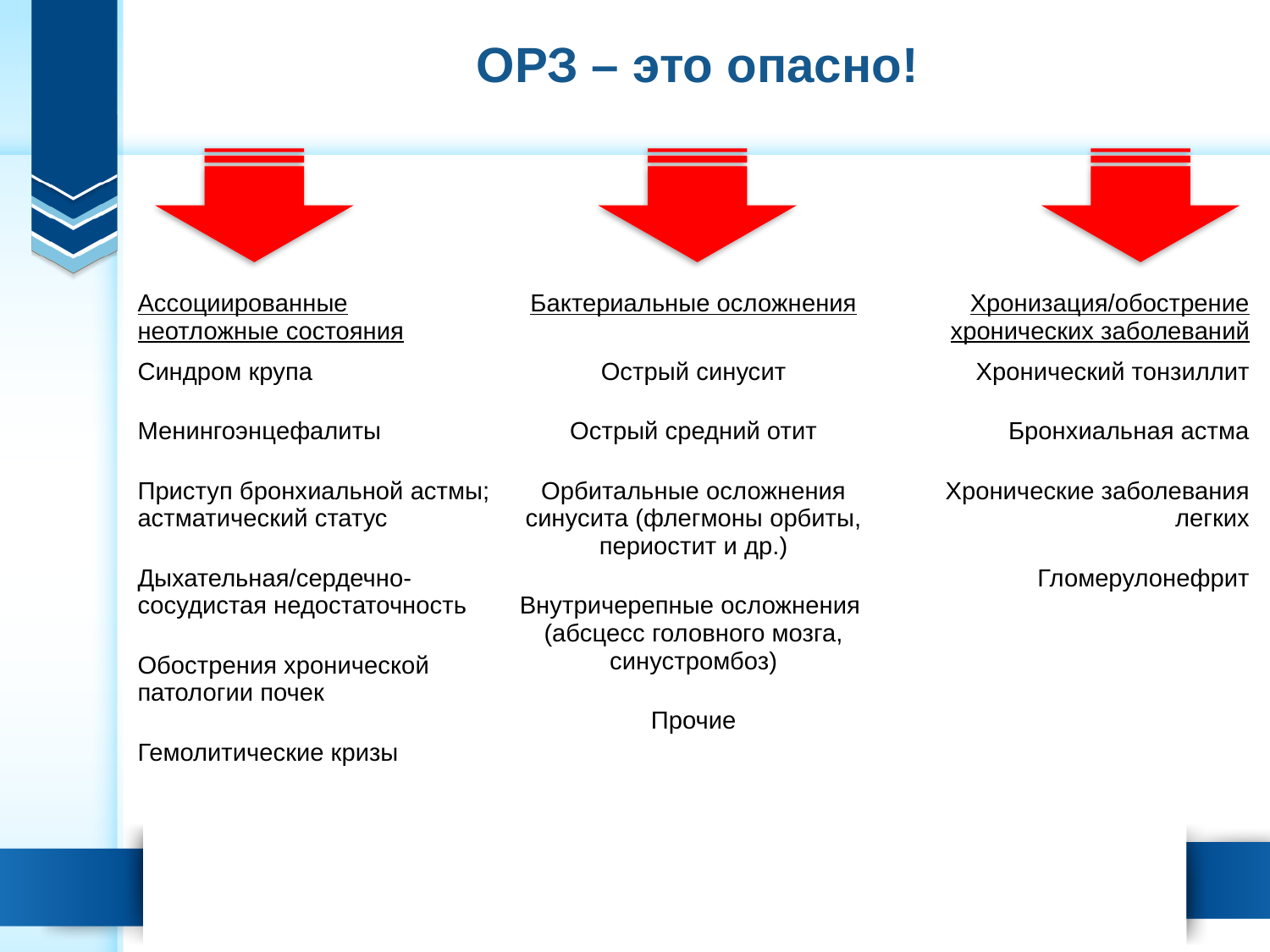

ОРЗ – это опасно!

| Ассоциированные неотложные состояния | Бактериальные осложнения | Хронизация/обострение хронических заболеваний |
| --- | --- | --- |
| Синдром крупа Менингоэнцефалиты Приступ бронхиальной астмы; астматический статус Дыхательная/сердечно-сосудистая недостаточность Обострения хронической патологии почек Гемолитические кризы | Острый синусит Острый средний отит Орбитальные осложнения синусита (флегмоны орбиты, периостит и др.) Внутричерепные осложнения (абсцесс головного мозга, синустромбоз) Прочие | Хронический тонзиллит Бронхиальная астма Хронические заболевания легких Гломерулонефрит |